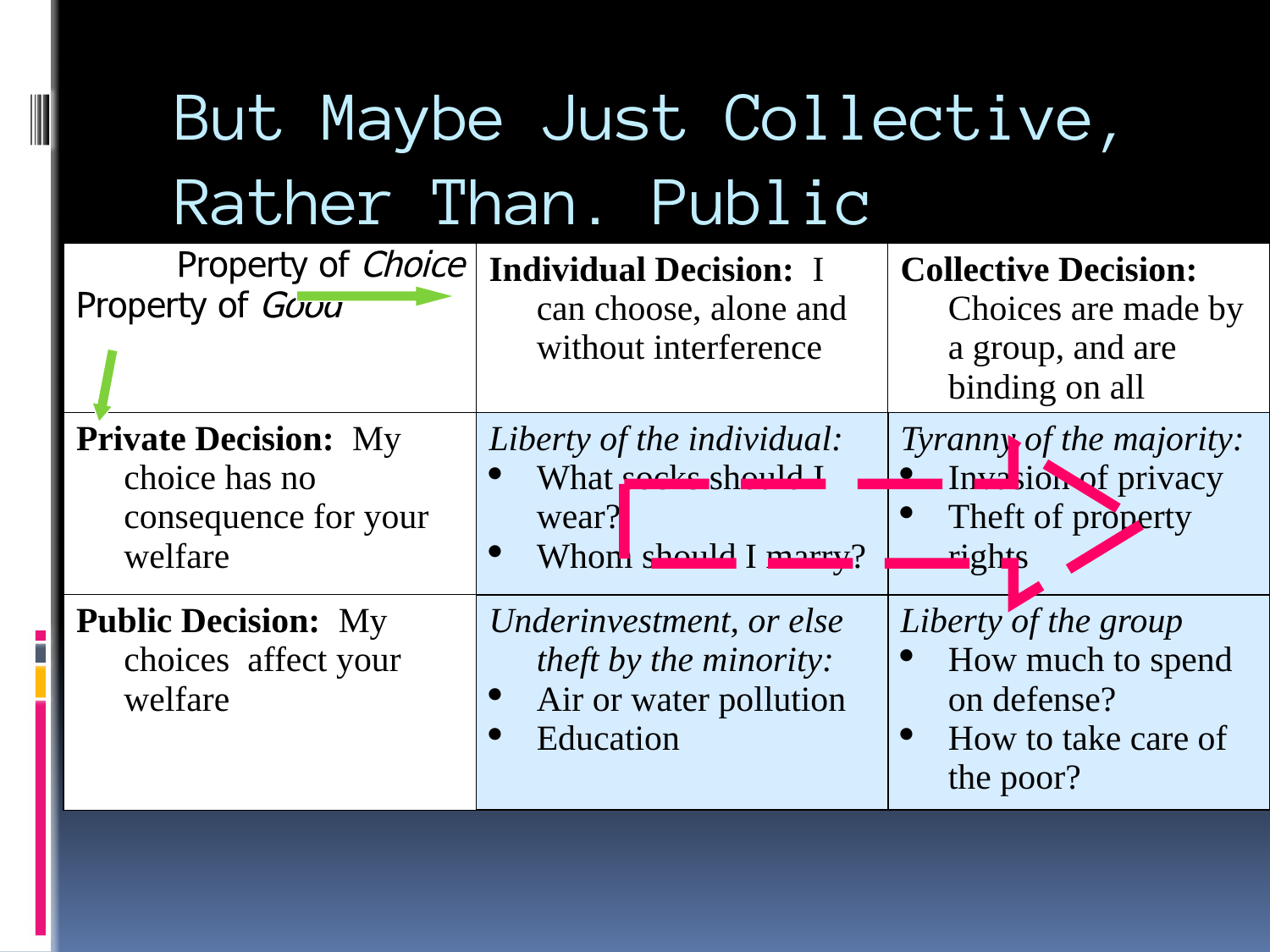

# But Maybe Just Collective, Rather Than. Public
| Property of Choice Property of Good | Individual Decision: I can choose, alone and without interference | Collective Decision: Choices are made by a group, and are binding on all |
| --- | --- | --- |
| Private Decision: My choice has no consequence for your welfare | Liberty of the individual: What socks should I wear? Whom should I marry? | Tyranny of the majority: Invasion of privacy Theft of property rights |
| Public Decision: My choices affect your welfare | Underinvestment, or else theft by the minority: Air or water pollution Education | Liberty of the group How much to spend on defense? How to take care of the poor? |